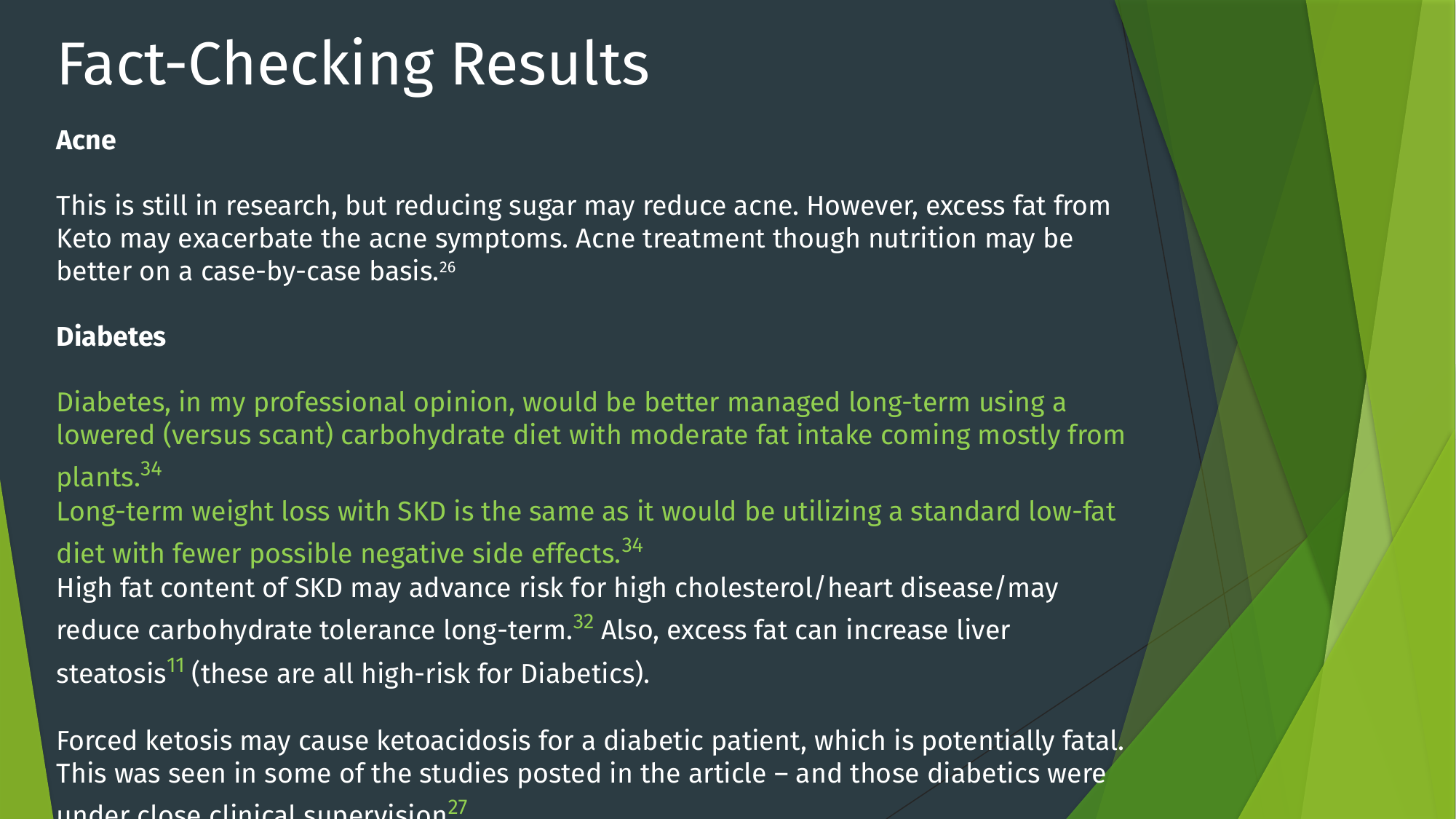

Fact-Checking Results
Acne

This is still in research, but reducing sugar may reduce acne. However, excess fat from Keto may exacerbate the acne symptoms. Acne treatment though nutrition may be better on a case-by-case basis.26

Diabetes

Diabetes, in my professional opinion, would be better managed long-term using a lowered (versus scant) carbohydrate diet with moderate fat intake coming mostly from plants.34
Long-term weight loss with SKD is the same as it would be utilizing a standard low-fat diet with fewer possible negative side effects.34
High fat content of SKD may advance risk for high cholesterol/heart disease/may reduce carbohydrate tolerance long-term.32 Also, excess fat can increase liver steatosis11 (these are all high-risk for Diabetics).

Forced ketosis may cause ketoacidosis for a diabetic patient, which is potentially fatal. This was seen in some of the studies posted in the article – and those diabetics were under close clinical supervision27